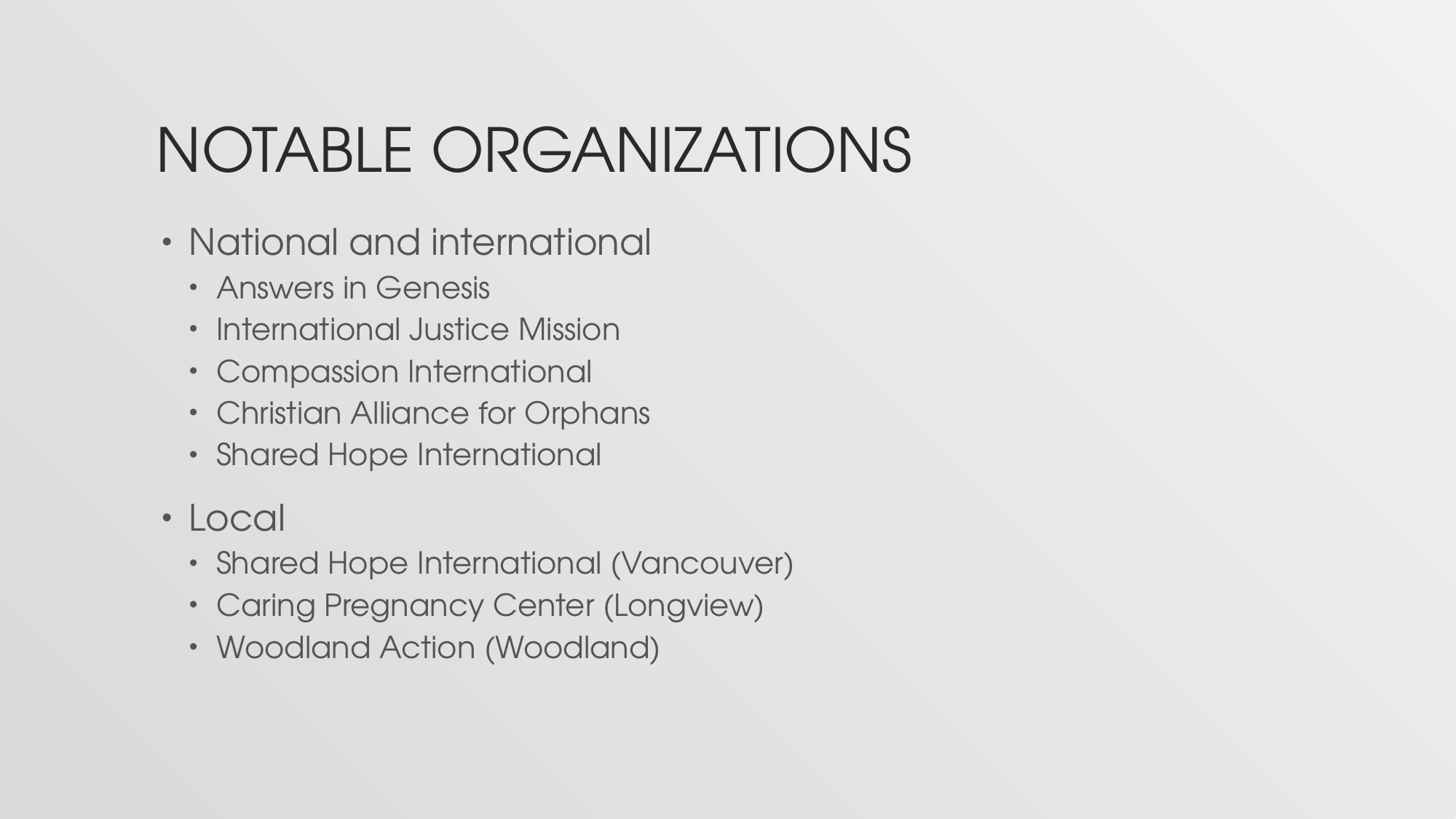

# Notable organizations
National and international
Answers in Genesis
International Justice Mission
Compassion International
Christian Alliance for Orphans
Shared Hope International
Local
Shared Hope International (Vancouver)
Caring Pregnancy Center (Longview)
Woodland Action (Woodland)